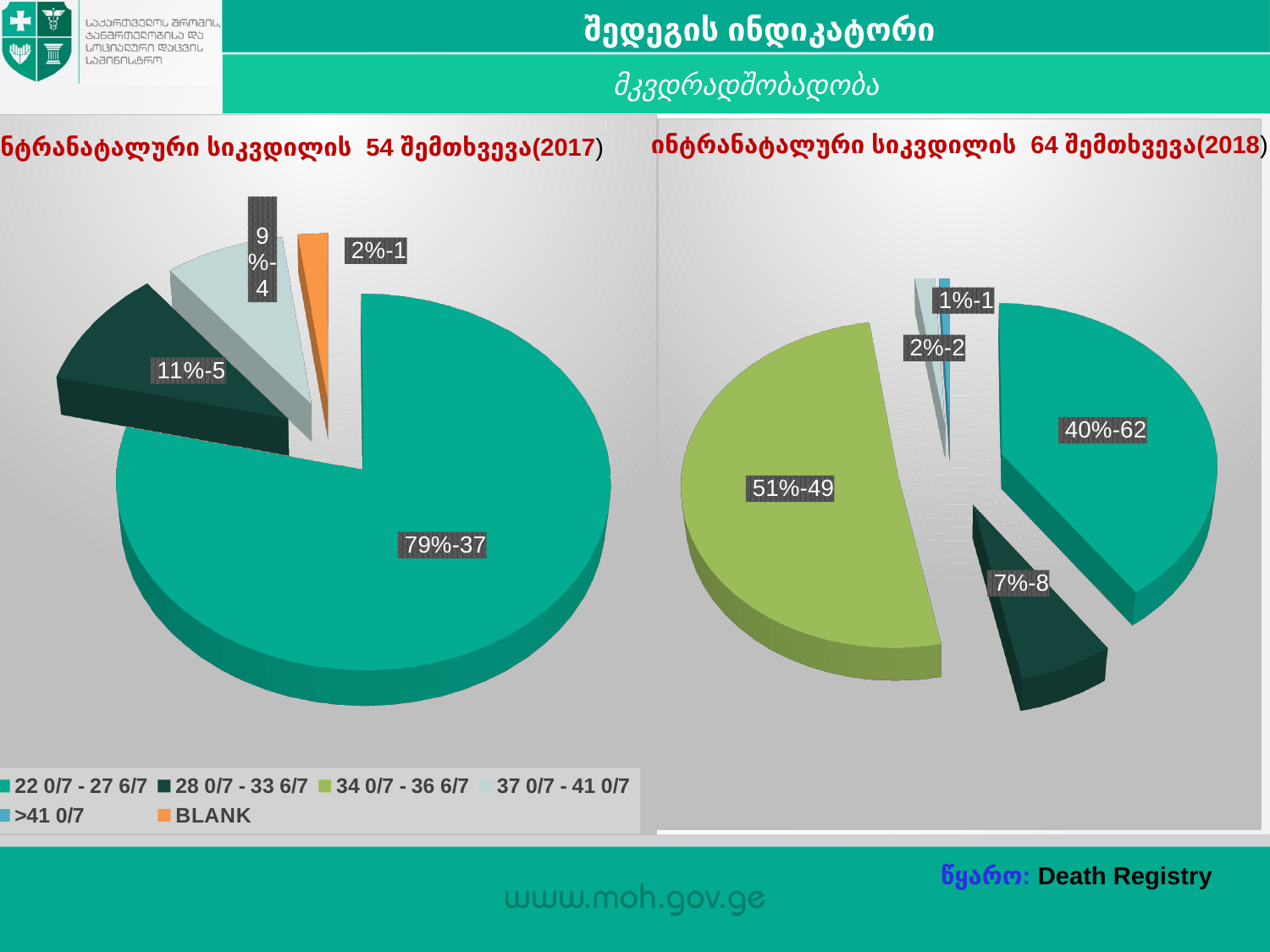

შედეგის ინდიკატორი
მკვდრადშობადობა

[unsupported chart]

[unsupported chart]

ინტრანატალური სიკვდილის  64 შემთხვევა(2018)
ინტრანატალური სიკვდილის  54 შემთხვევა(2017)
წყარო: Death Registry